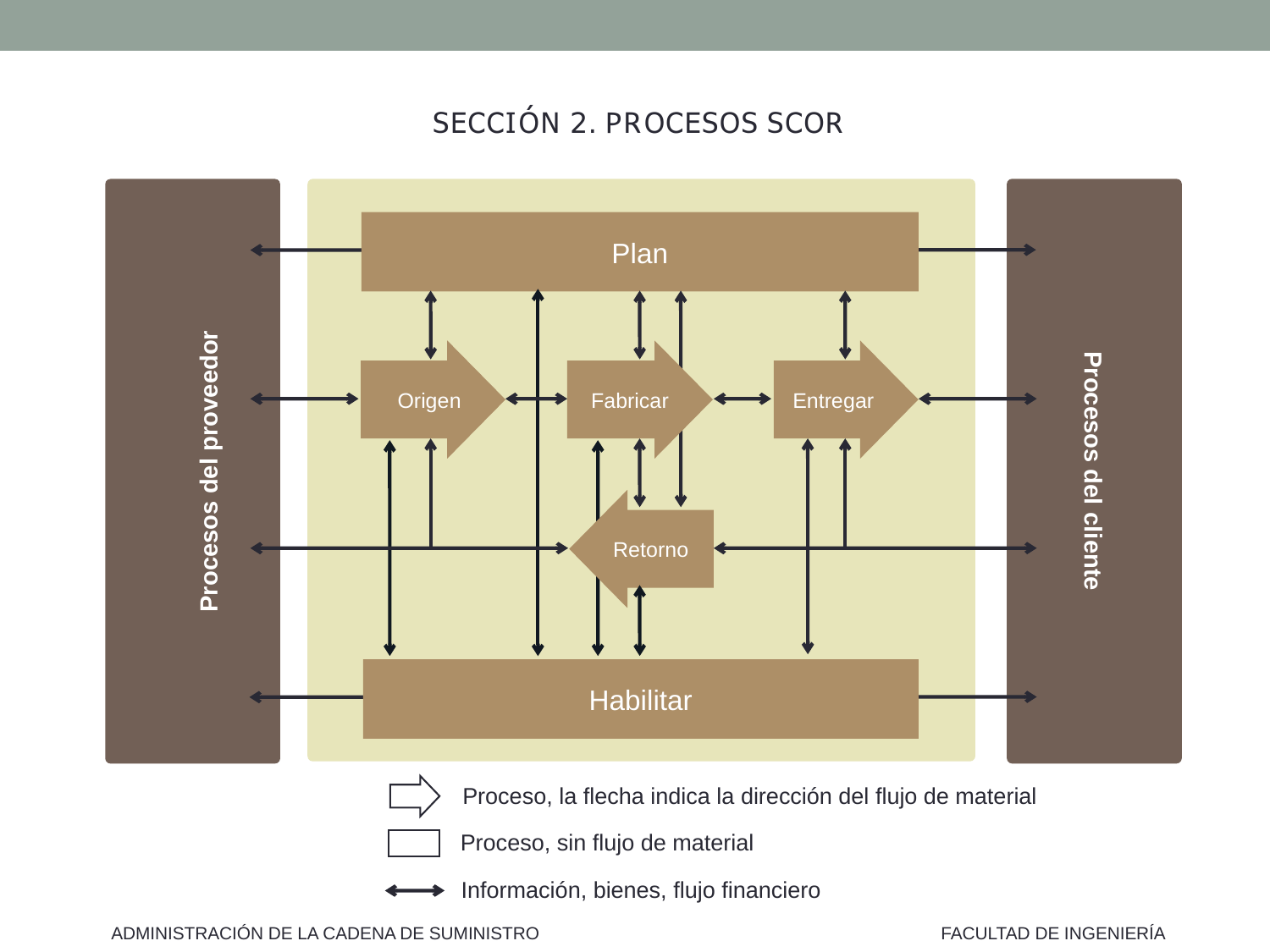

SECCIÓN 2. PROCESOS SCOR

Plan

Origen
Fabricar
Entregar

Procesos del proveedor
Procesos del cliente

Retorno

Habilitar

Proceso, la flecha indica la dirección del flujo de material
Proceso, sin flujo de material

Información, bienes, flujo financiero

ADMINISTRACIÓN DE LA CADENA DE SUMINISTRO
FACULTAD DE INGENIERÍA